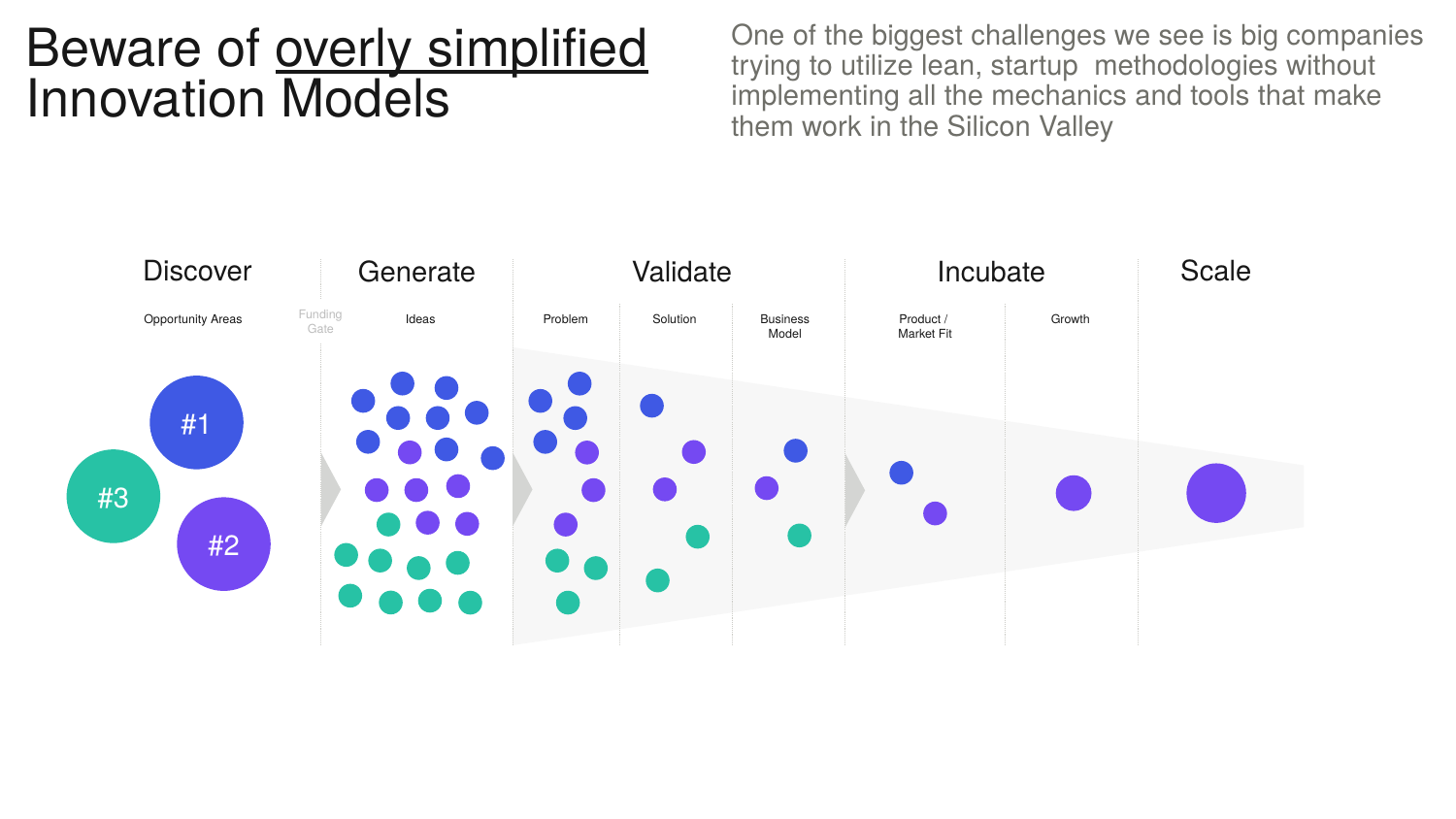

One of the biggest challenges we see is big companies trying to utilize lean, startup  methodologies without implementing all the mechanics and tools that make them work in the Silicon Valley
# Beware of overly simplified Innovation Models

Discover
Scale
Generate
Incubate
Validate
Funding
Gate
Ideas
Problem
Solution
Business Model
Product /
Market Fit
Growth
Opportunity Areas

#1

#3

#2